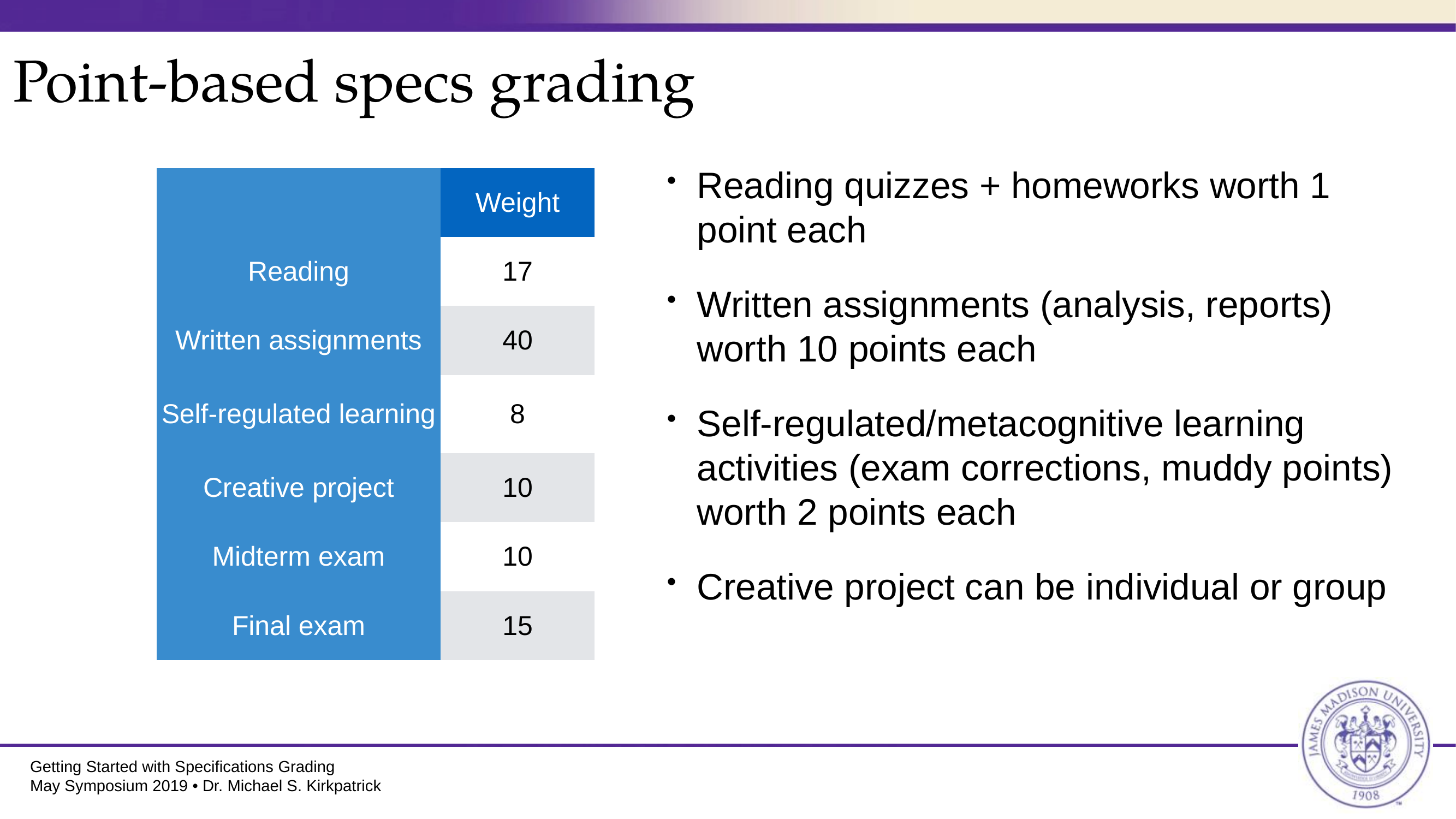

# Point-based specs grading
Reading quizzes + homeworks worth 1 point each
Written assignments (analysis, reports) worth 10 points each
Self-regulated/metacognitive learning activities (exam corrections, muddy points) worth 2 points each
Creative project can be individual or group
|  | Weight |
| --- | --- |
| Reading | 17 |
| Written assignments | 40 |
| Self-regulated learning | 8 |
| Creative project | 10 |
| Midterm exam | 10 |
| Final exam | 15 |